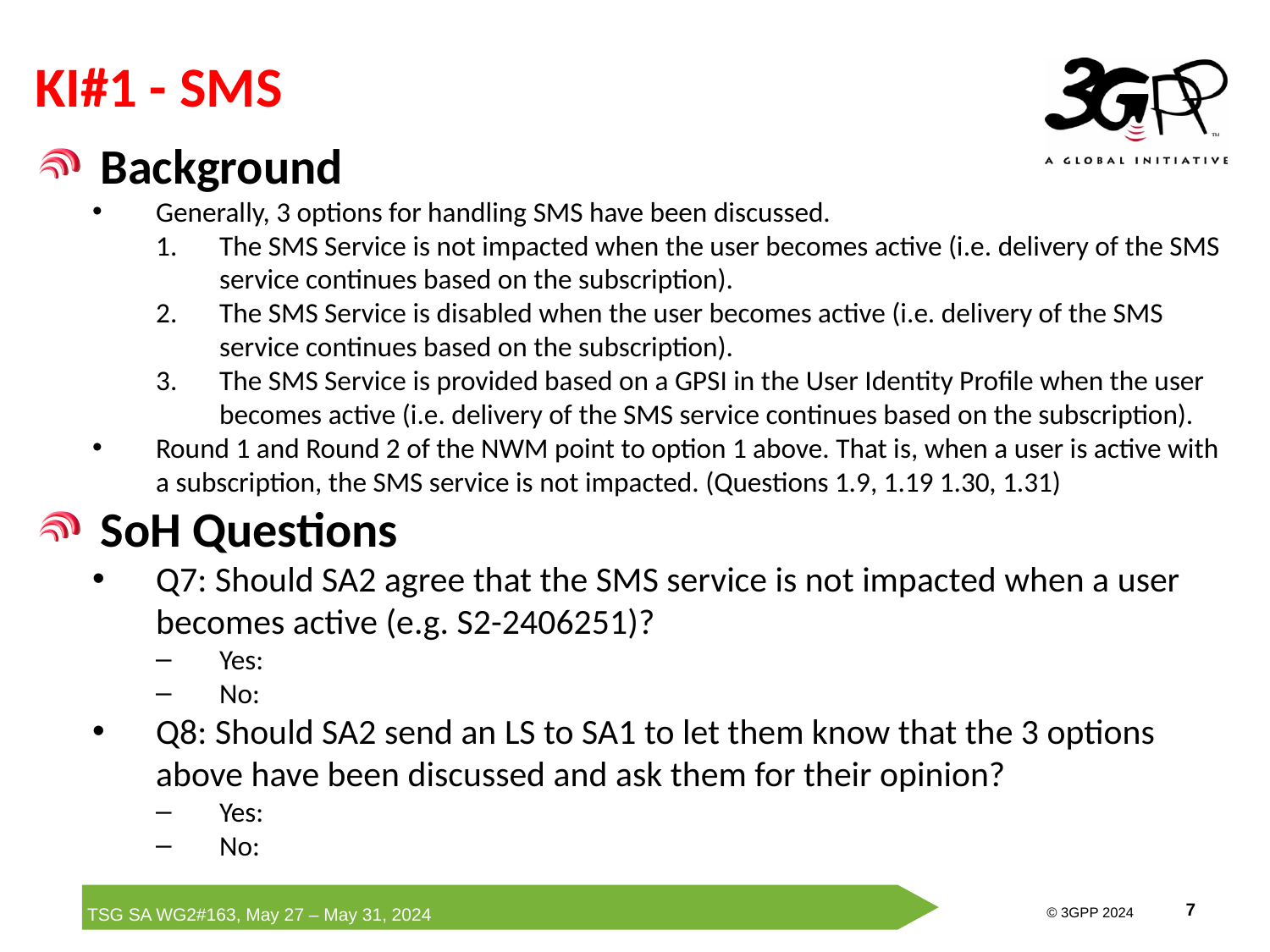

# KI#1 - SMS
Background
Generally, 3 options for handling SMS have been discussed.
The SMS Service is not impacted when the user becomes active (i.e. delivery of the SMS service continues based on the subscription).
The SMS Service is disabled when the user becomes active (i.e. delivery of the SMS service continues based on the subscription).
The SMS Service is provided based on a GPSI in the User Identity Profile when the user becomes active (i.e. delivery of the SMS service continues based on the subscription).
Round 1 and Round 2 of the NWM point to option 1 above. That is, when a user is active with a subscription, the SMS service is not impacted. (Questions 1.9, 1.19 1.30, 1.31)
SoH Questions
Q7: Should SA2 agree that the SMS service is not impacted when a user becomes active (e.g. S2-2406251)?
Yes:
No:
Q8: Should SA2 send an LS to SA1 to let them know that the 3 options above have been discussed and ask them for their opinion?
Yes:
No: